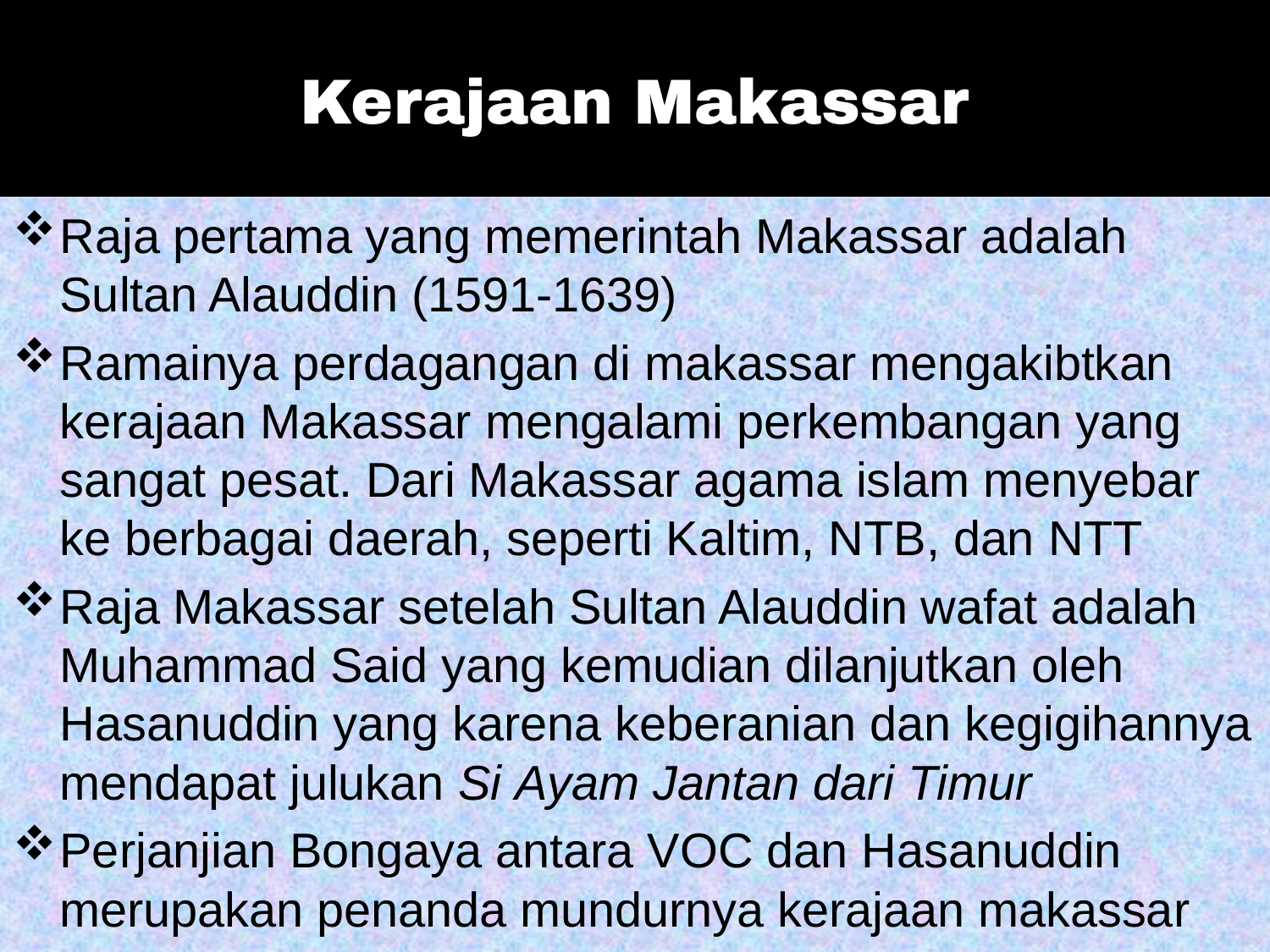

# Kerajaan Makassar
Raja pertama yang memerintah Makassar adalah Sultan Alauddin (1591-1639)
Ramainya perdagangan di makassar mengakibtkan kerajaan Makassar mengalami perkembangan yang sangat pesat. Dari Makassar agama islam menyebar ke berbagai daerah, seperti Kaltim, NTB, dan NTT
Raja Makassar setelah Sultan Alauddin wafat adalah Muhammad Said yang kemudian dilanjutkan oleh Hasanuddin yang karena keberanian dan kegigihannya mendapat julukan Si Ayam Jantan dari Timur
Perjanjian Bongaya antara VOC dan Hasanuddin merupakan penanda mundurnya kerajaan makassar